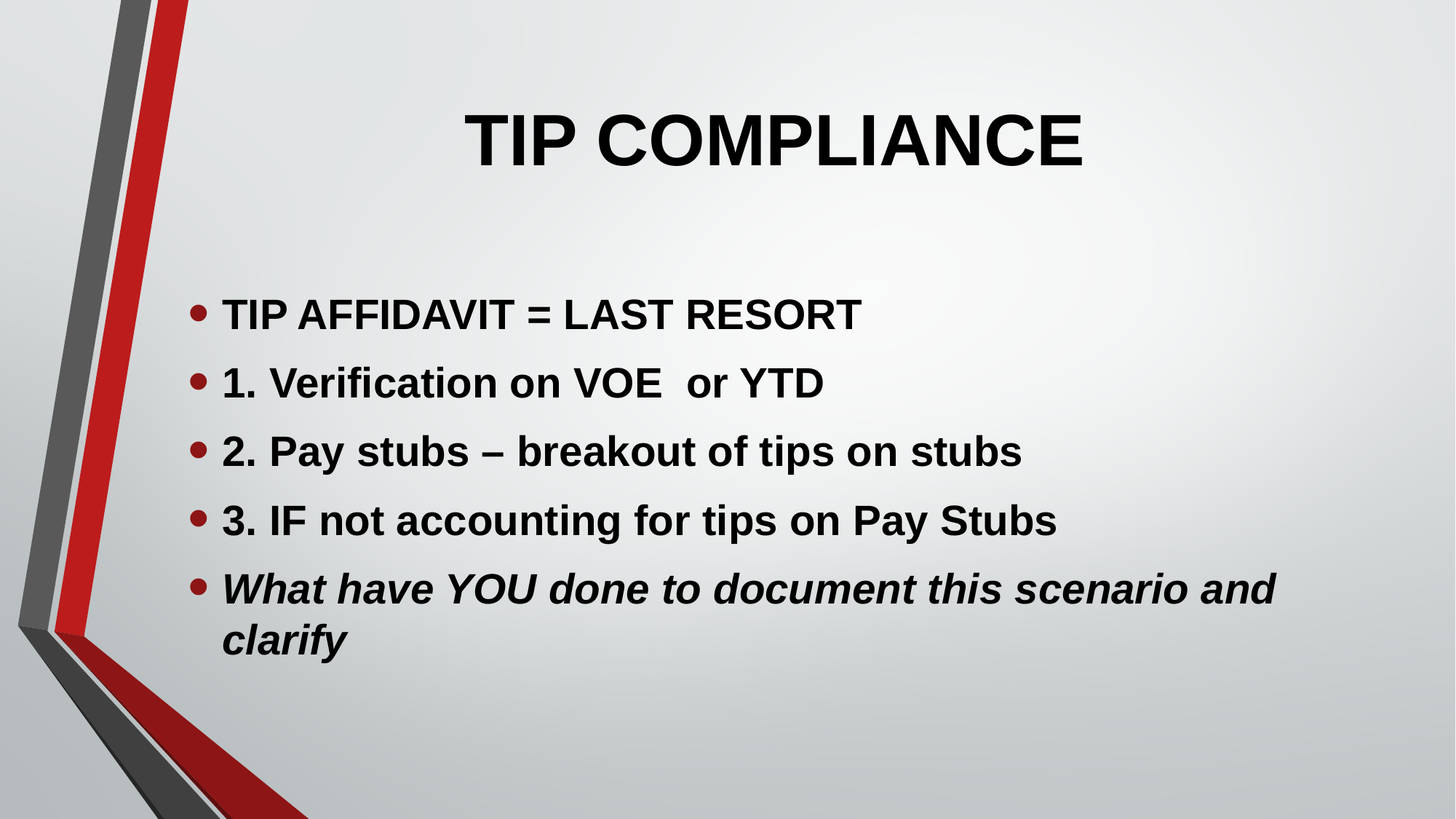

# TIP COMPLIANCE
TIP AFFIDAVIT = LAST RESORT
1. Verification on VOE  or YTD
2. Pay stubs – breakout of tips on stubs
3. IF not accounting for tips on Pay Stubs
What have YOU done to document this scenario and clarify